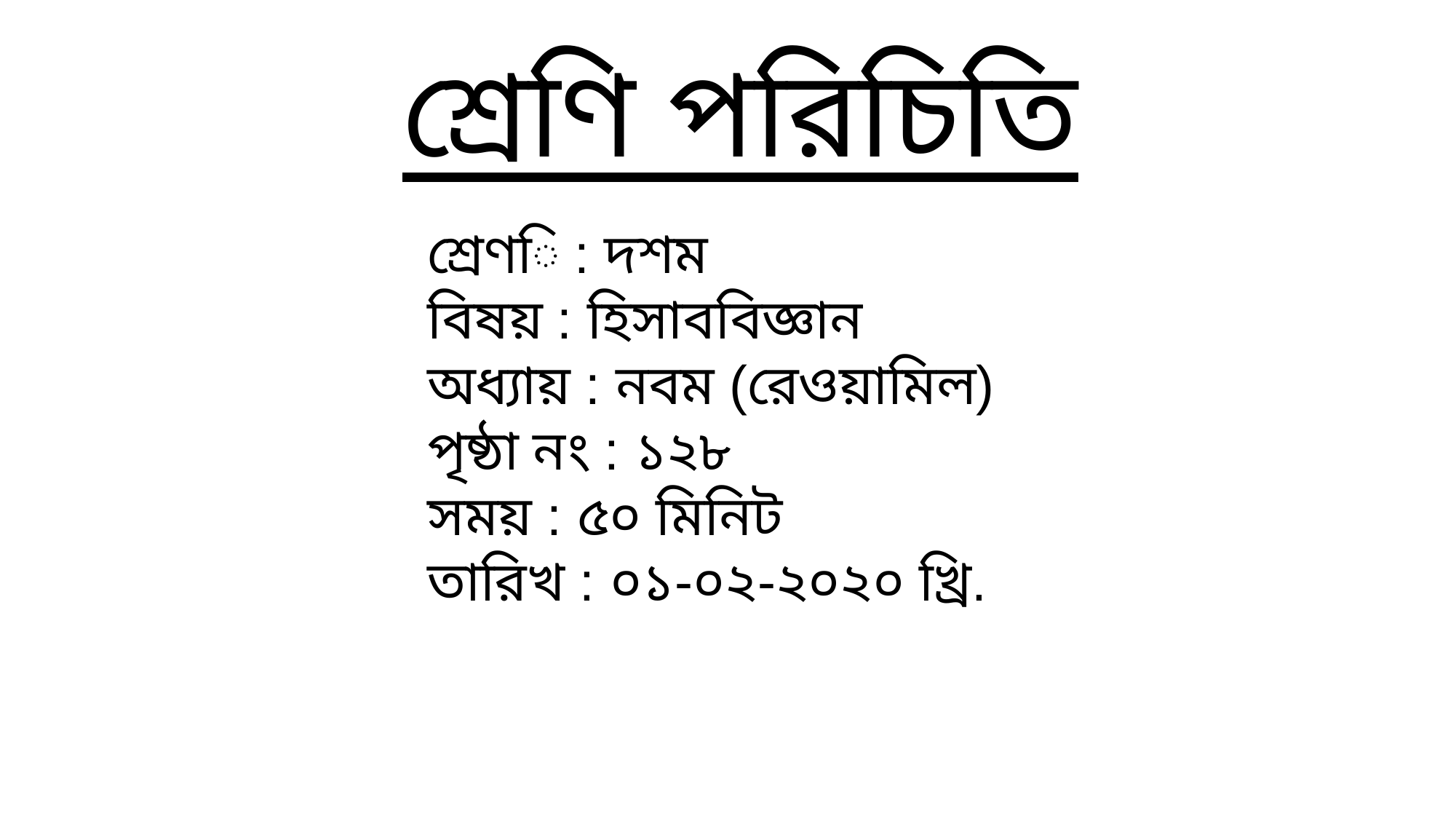

শ্রেণি পরিচিতি
শ্রেণি : দশম
বিষয় : হিসাববিজ্ঞান
অধ্যায় : নবম (রেওয়ামিল)
পৃষ্ঠা নং : ১২৮
সময় : ৫০ মিনিট
তারিখ : ০১-০২-২০২০ খ্রি.